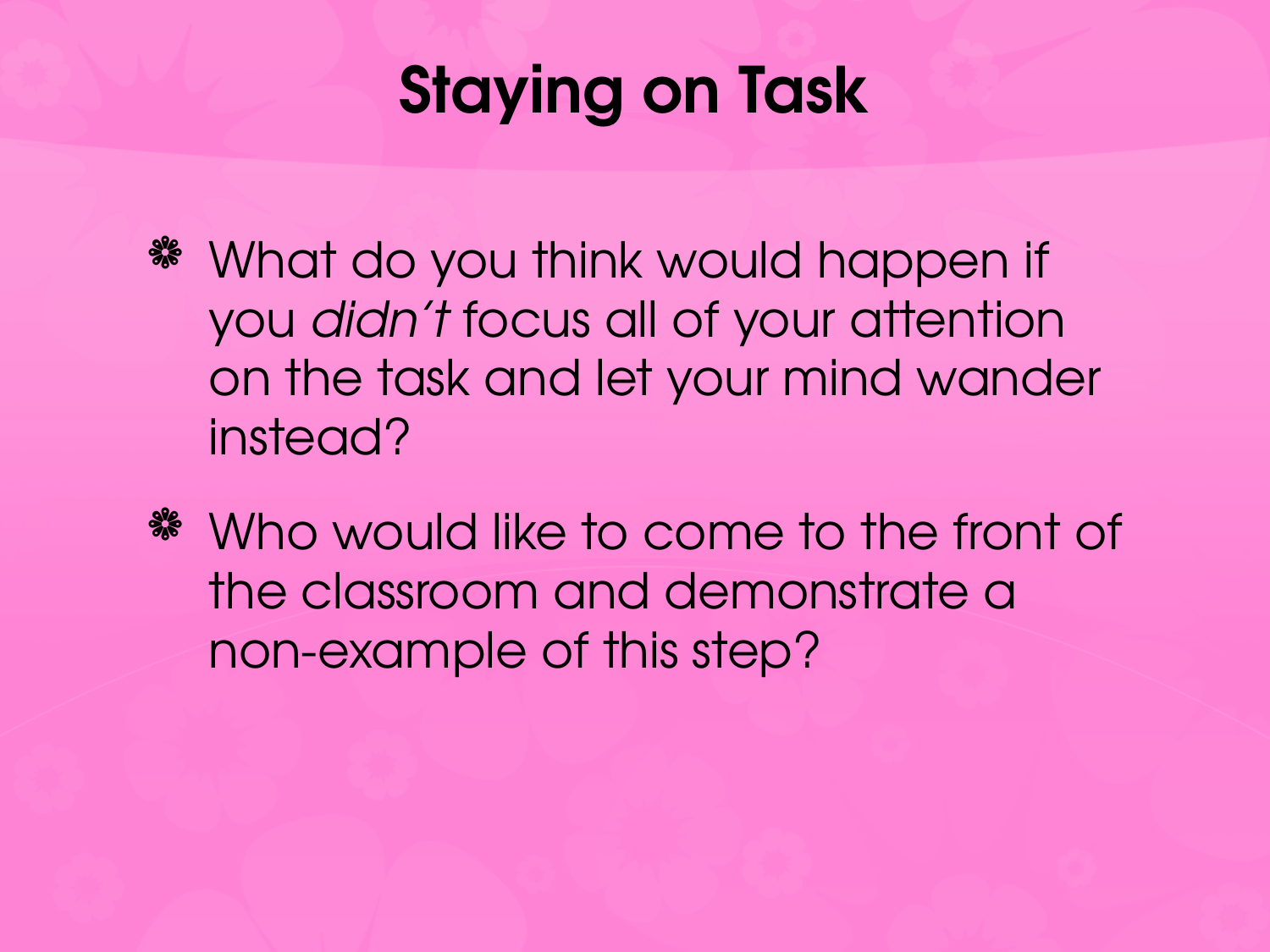

# Staying on Task
What do you think would happen if you didn’t focus all of your attention on the task and let your mind wander instead?
Who would like to come to the front of the classroom and demonstrate a non-example of this step?